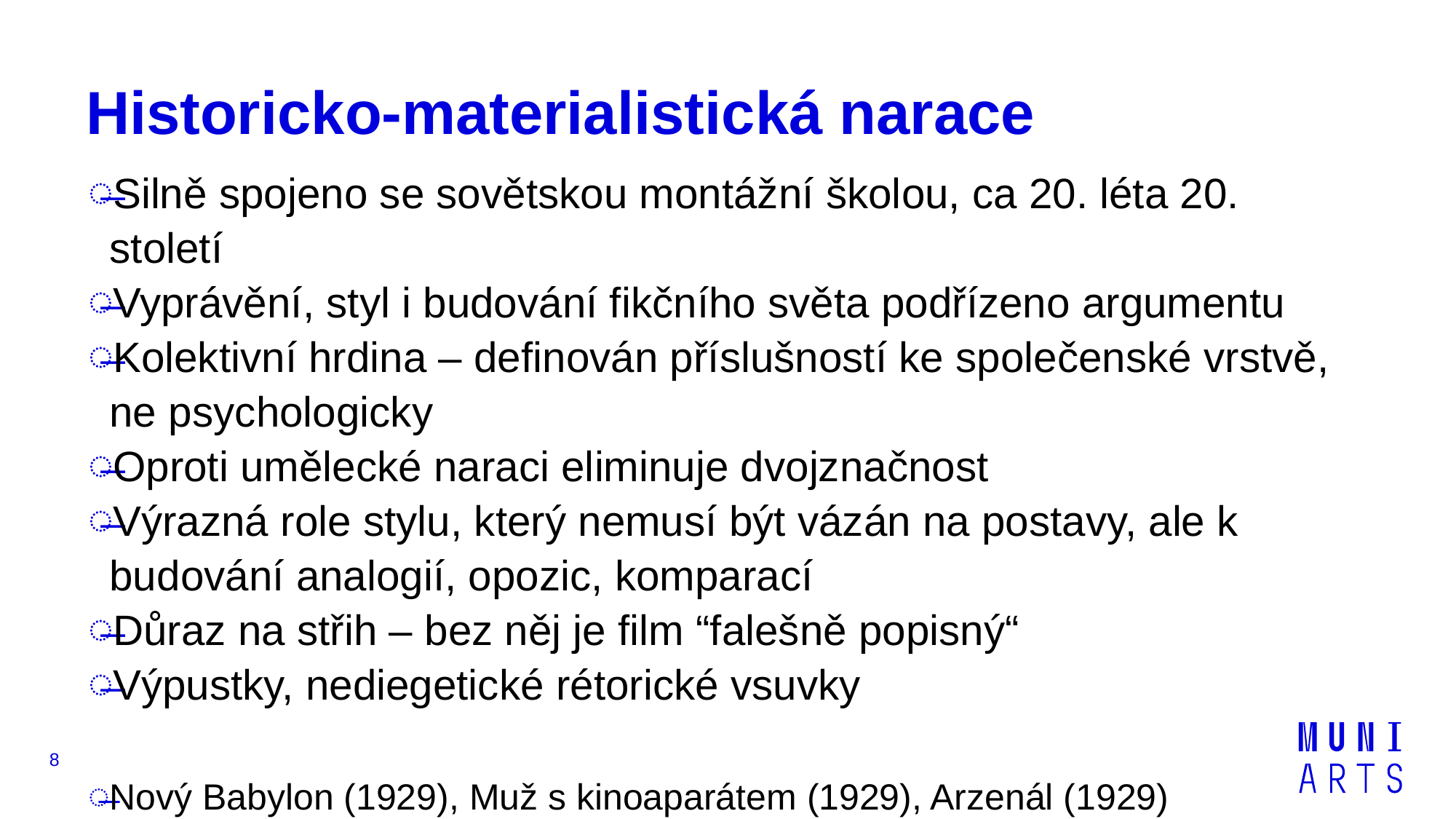

# Historicko-materialistická narace
Silně spojeno se sovětskou montážní školou, ca 20. léta 20. století
Vyprávění, styl i budování fikčního světa podřízeno argumentu
Kolektivní hrdina – definován příslušností ke společenské vrstvě, ne psychologicky
Oproti umělecké naraci eliminuje dvojznačnost
Výrazná role stylu, který nemusí být vázán na postavy, ale k budování analogií, opozic, komparací
Důraz na střih – bez něj je film “falešně popisný“
Výpustky, nediegetické rétorické vsuvky

Nový Babylon (1929), Muž s kinoaparátem (1929), Arzenál (1929)

8